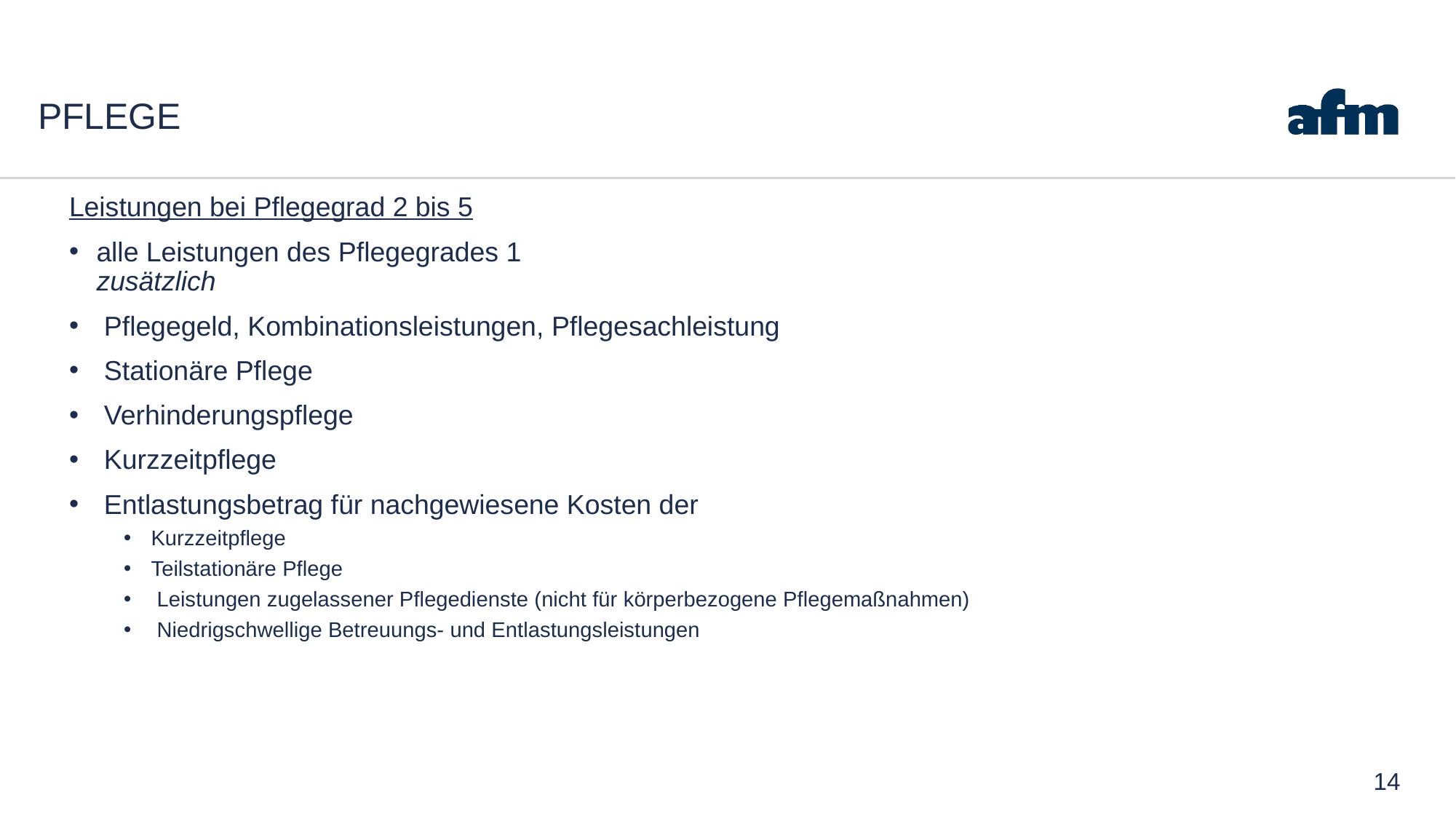

# Pflege
Leistungen bei Pflegegrad 2 bis 5
alle Leistungen des Pflegegrades 1
zusätzlich
 Pflegegeld, Kombinationsleistungen, Pflegesachleistung
 Stationäre Pflege
 Verhinderungspflege
 Kurzzeitpflege
 Entlastungsbetrag für nachgewiesene Kosten der
Kurzzeitpflege
Teilstationäre Pflege
 Leistungen zugelassener Pflegedienste (nicht für körperbezogene Pflegemaßnahmen)
 Niedrigschwellige Betreuungs- und Entlastungsleistungen
14